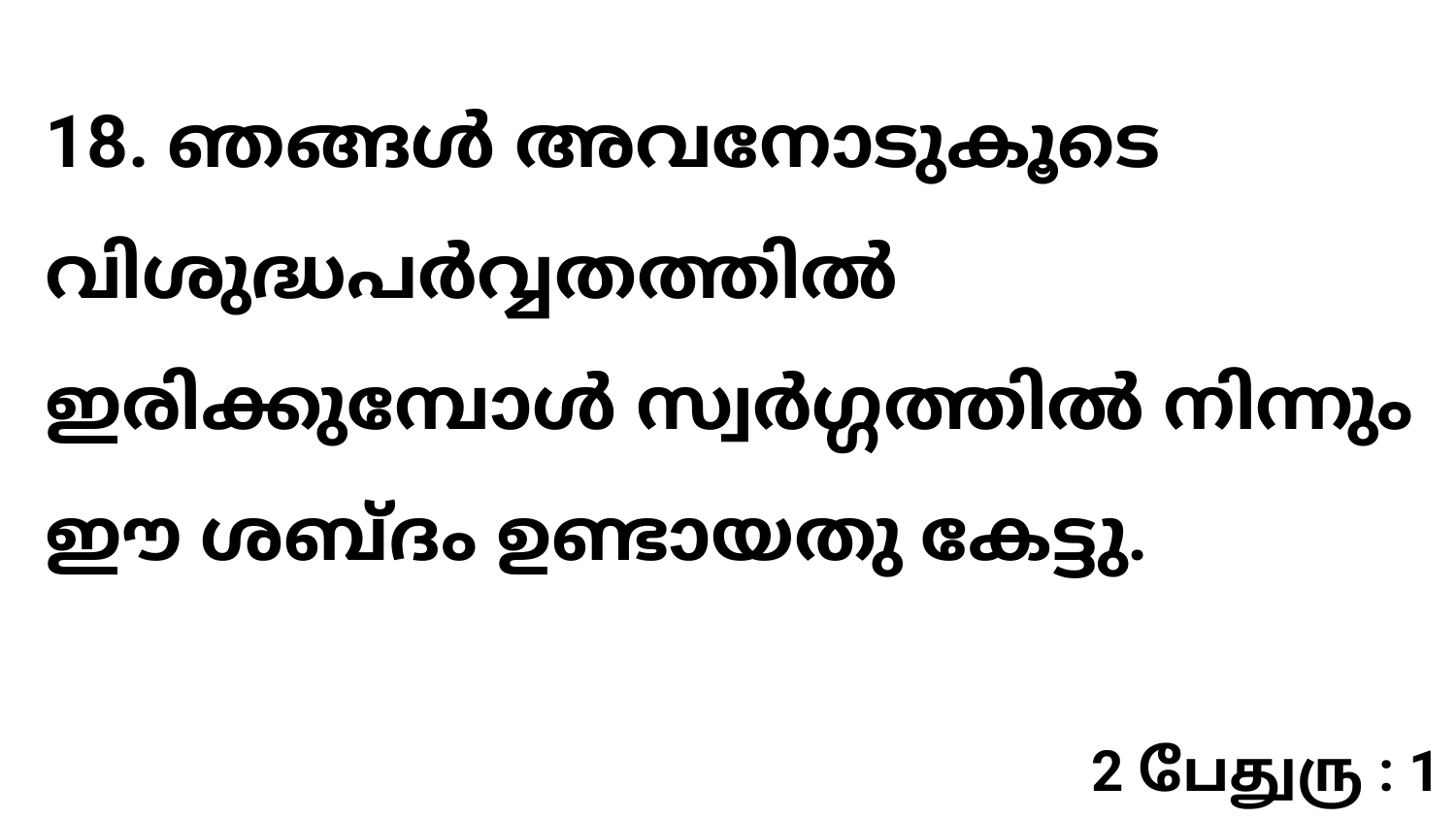

18. ഞങ്ങൾ അവനോടുകൂടെ വിശുദ്ധപർവ്വതത്തിൽ ഇരിക്കുമ്പോൾ സ്വർഗ്ഗത്തിൽ നിന്നും ഈ ശബ്ദം ഉണ്ടായതു കേട്ടു.
2 பேதுரு : 1